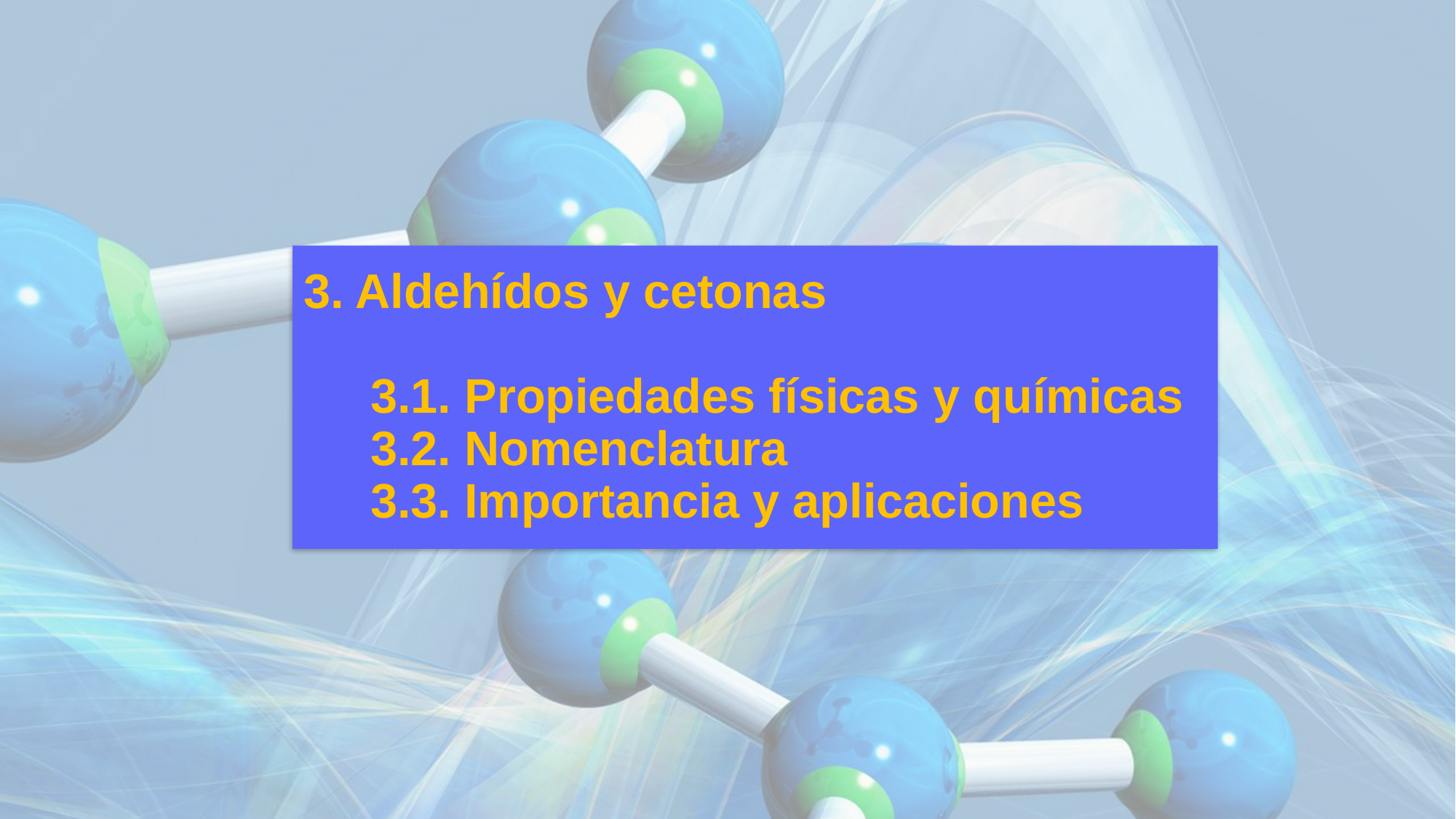

# 3. Aldehídos y cetonas 3.1. Propiedades físicas y químicas 3.2. Nomenclatura 3.3. Importancia y aplicaciones